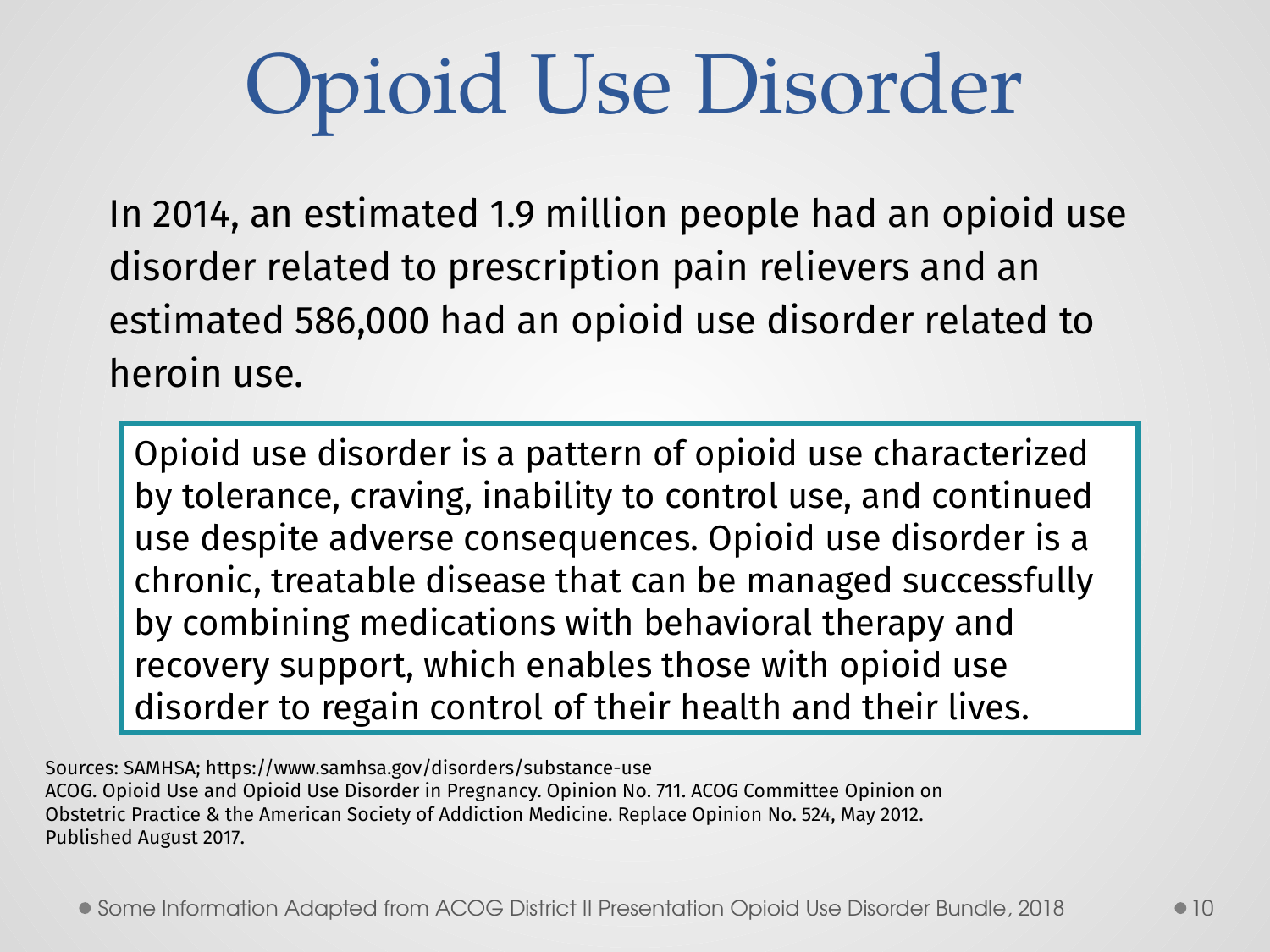

# Opioid Use Disorder
In 2014, an estimated 1.9 million people had an opioid use disorder related to prescription pain relievers and an estimated 586,000 had an opioid use disorder related to heroin use.

Opioid use disorder is a pattern of opioid use characterized by tolerance, craving, inability to control use, and continued use despite adverse consequences. Opioid use disorder is a chronic, treatable disease that can be managed successfully by combining medications with behavioral therapy and recovery support, which enables those with opioid use disorder to regain control of their health and their lives.
Sources: SAMHSA; https://www.samhsa.gov/disorders/substance-use
ACOG. Opioid Use and Opioid Use Disorder in Pregnancy. Opinion No. 711. ACOG Committee Opinion on Obstetric Practice & the American Society of Addiction Medicine. Replace Opinion No. 524, May 2012. Published August 2017.
Some Information Adapted from ACOG District II Presentation Opioid Use Disorder Bundle, 2018
10